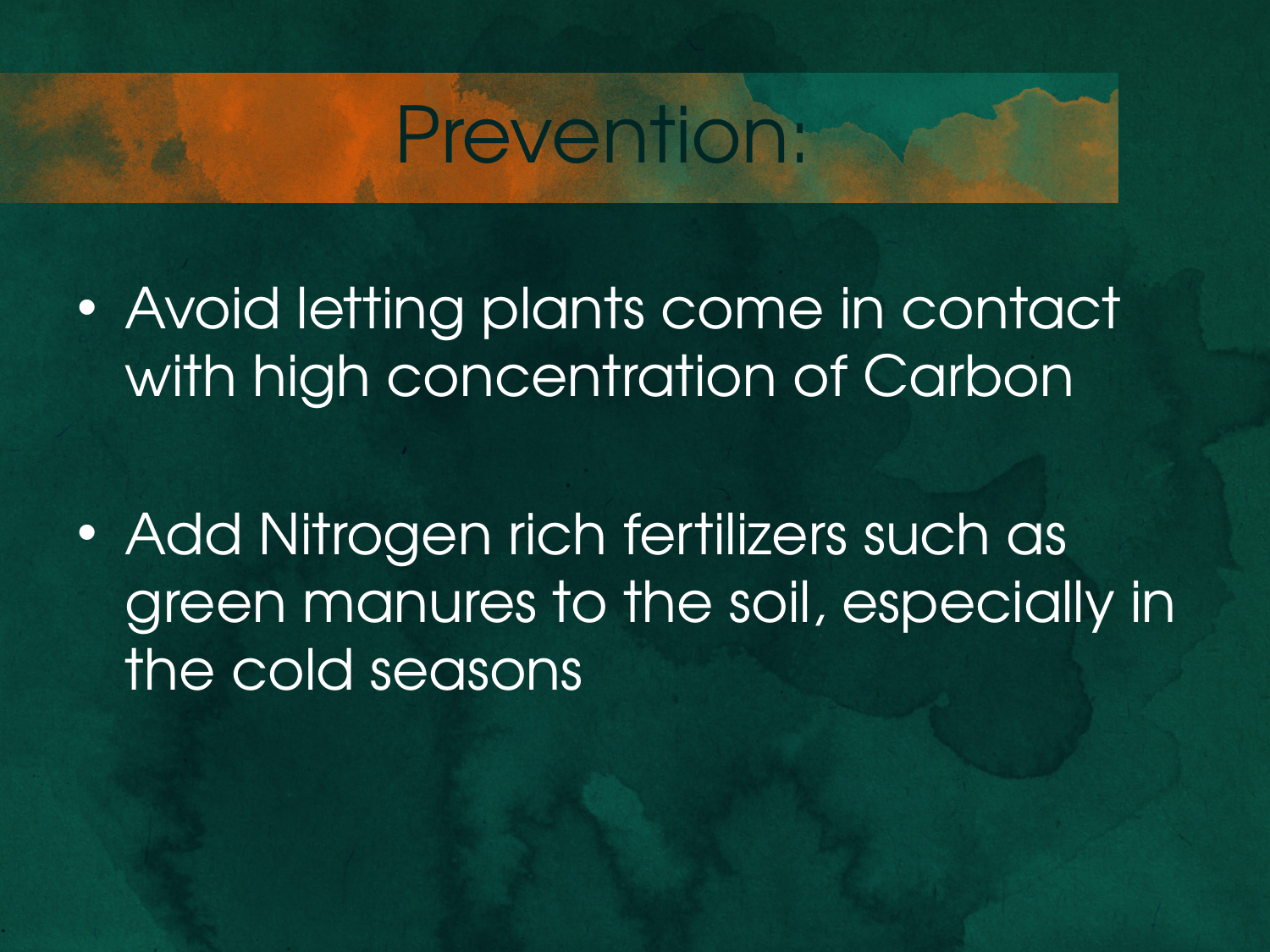

# Prevention:
Avoid letting plants come in contact with high concentration of Carbon

Add Nitrogen rich fertilizers such as green manures to the soil, especially in the cold seasons